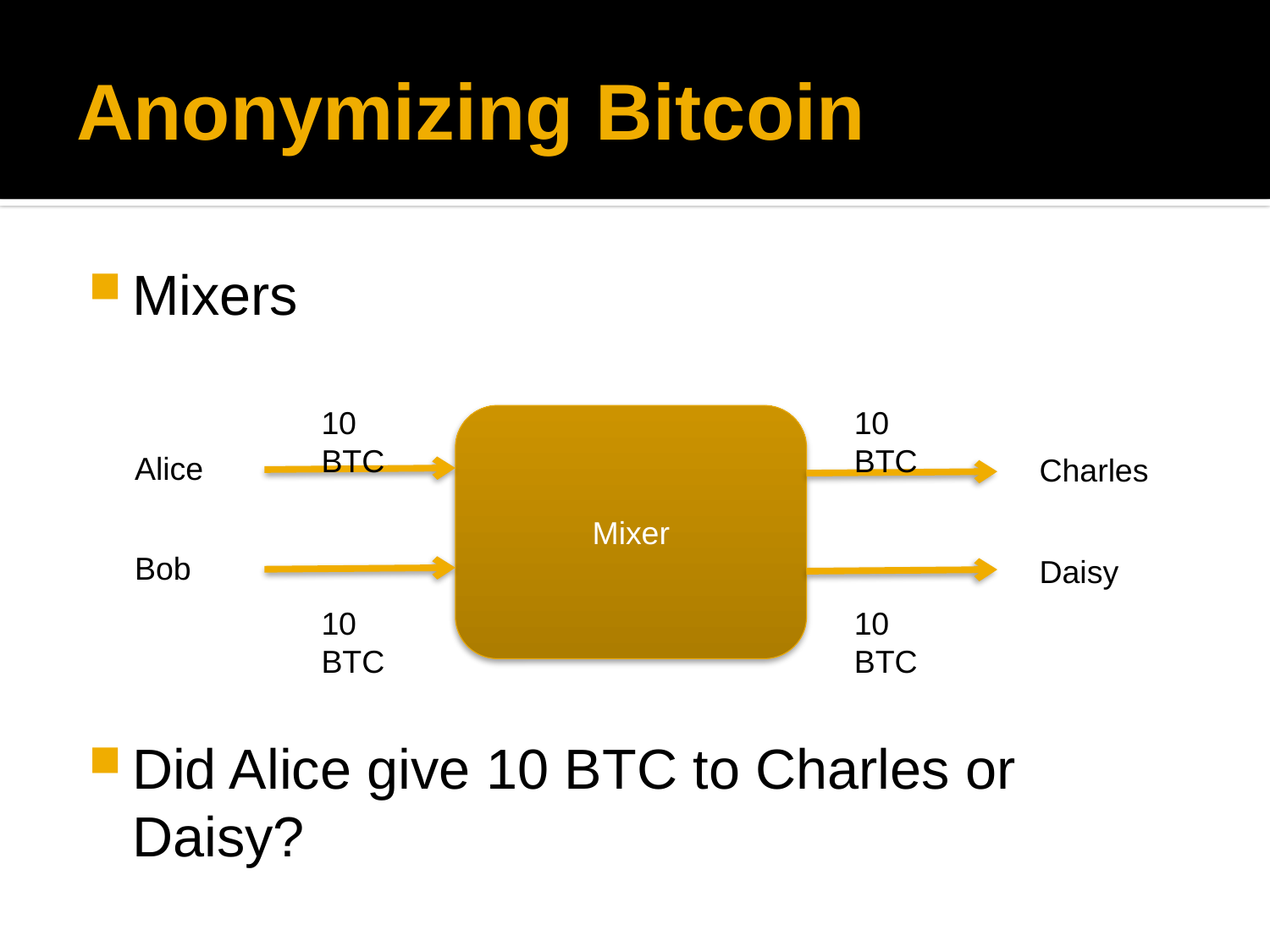

# Anonymizing Bitcoin
Mixers

Did Alice give 10 BTC to Charles or Daisy?
10 BTC
10 BTC
Mixer
Alice
Charles
Bob
Daisy
10 BTC
10 BTC